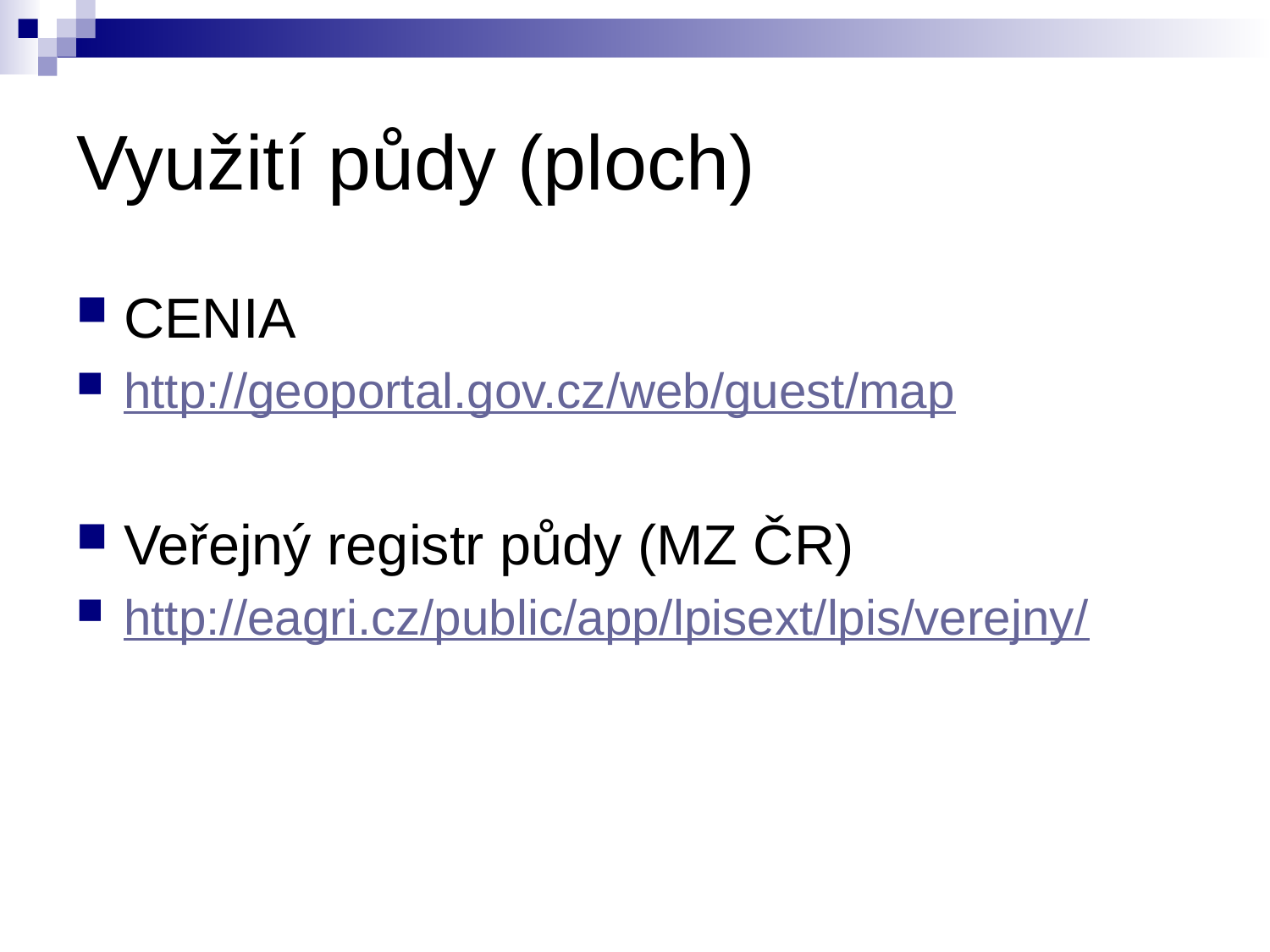

# Využití půdy (ploch)
CENIA
http://geoportal.gov.cz/web/guest/map

Veřejný registr půdy (MZ ČR)
http://eagri.cz/public/app/lpisext/lpis/verejny/